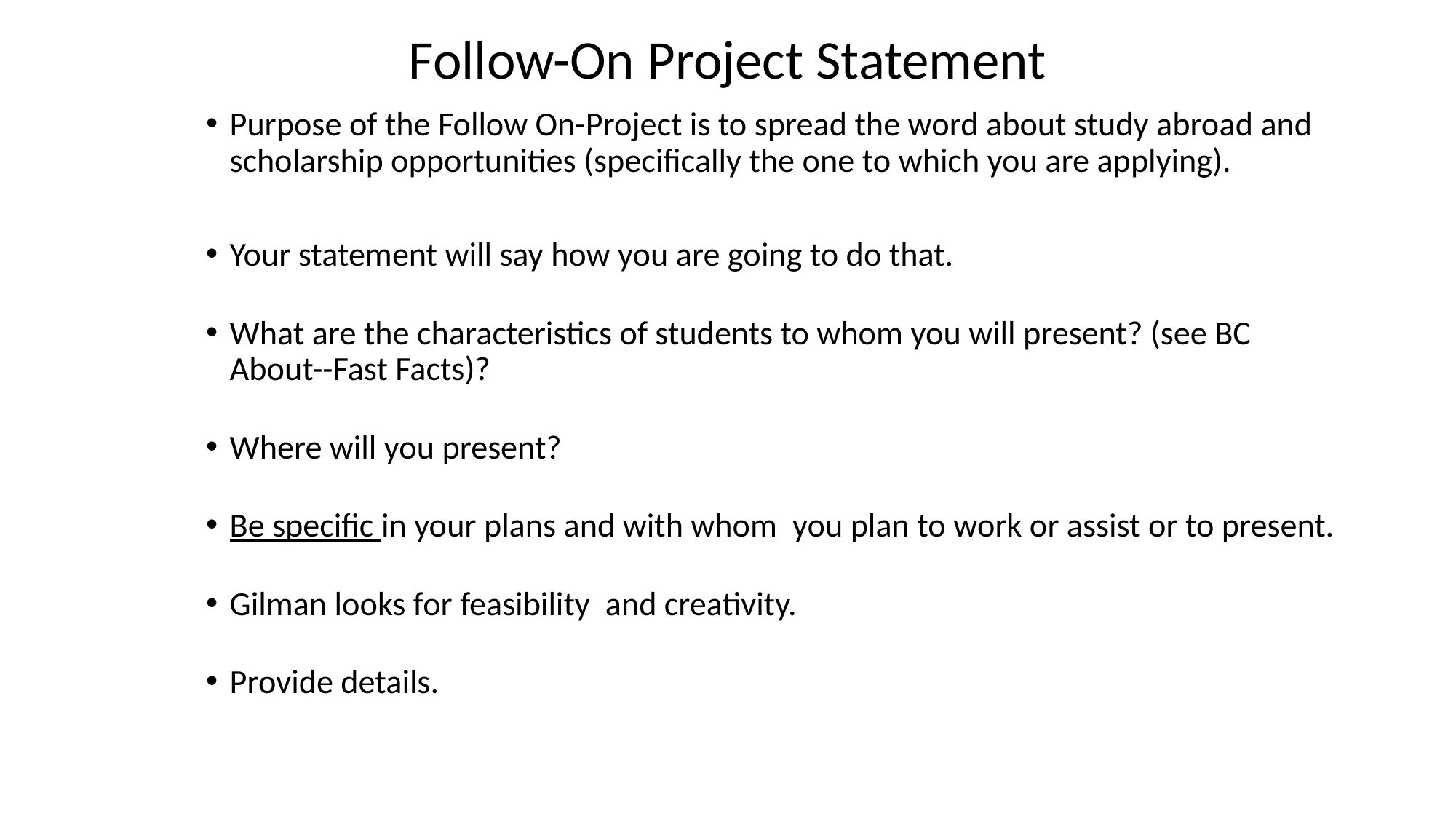

# Follow-On Project Statement
Purpose of the Follow On-Project is to spread the word about study abroad and scholarship opportunities (specifically the one to which you are applying).

Your statement will say how you are going to do that.
What are the characteristics of students to whom you will present? (see BC About--Fast Facts)?
Where will you present?
Be specific in your plans and with whom  you plan to work or assist or to present.
Gilman looks for feasibility  and creativity.
Provide details.